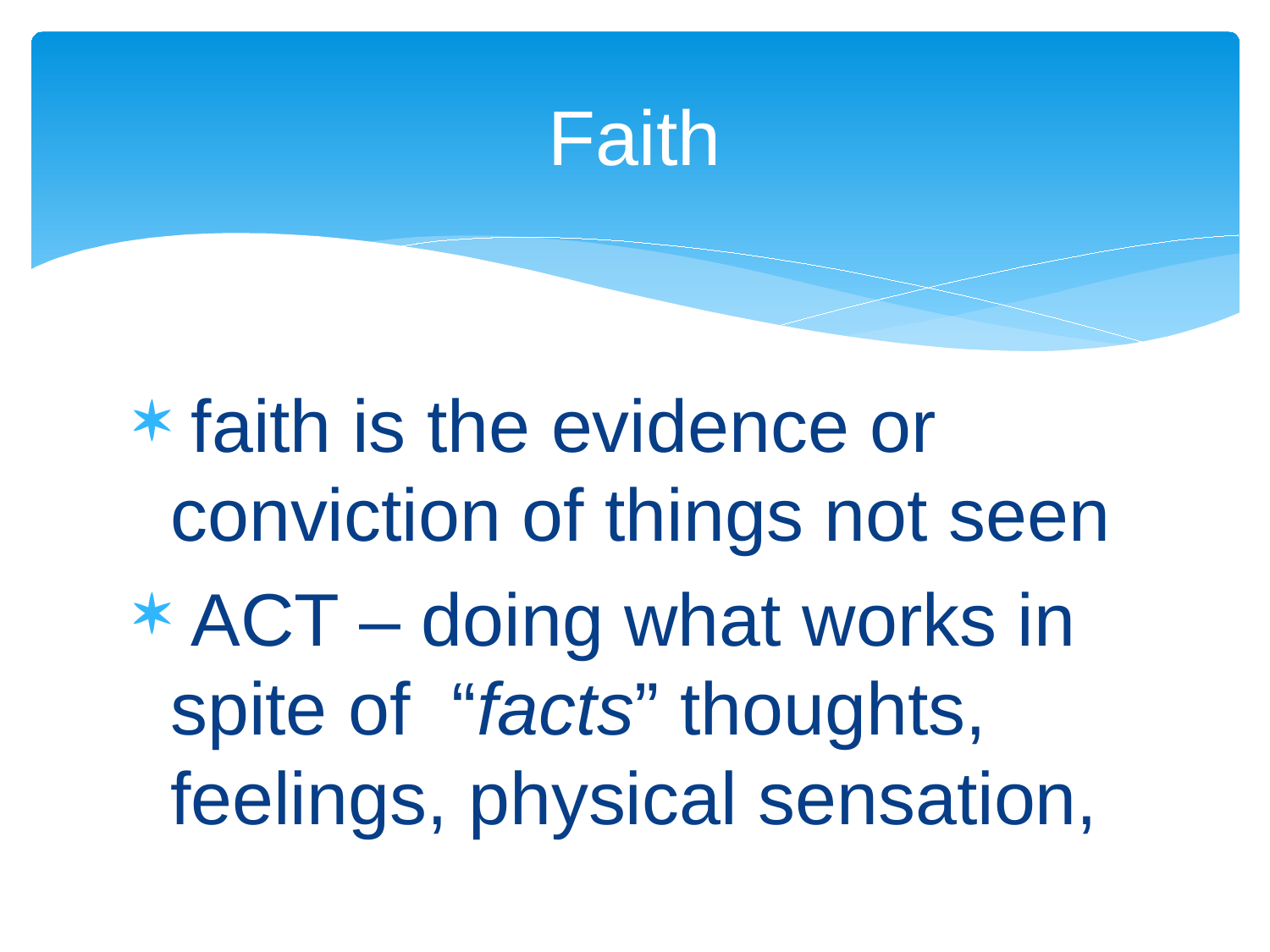

# Faith
 faith is the evidence or conviction of things not seen
 ACT – doing what works in spite of  “facts” thoughts, feelings, physical sensation,